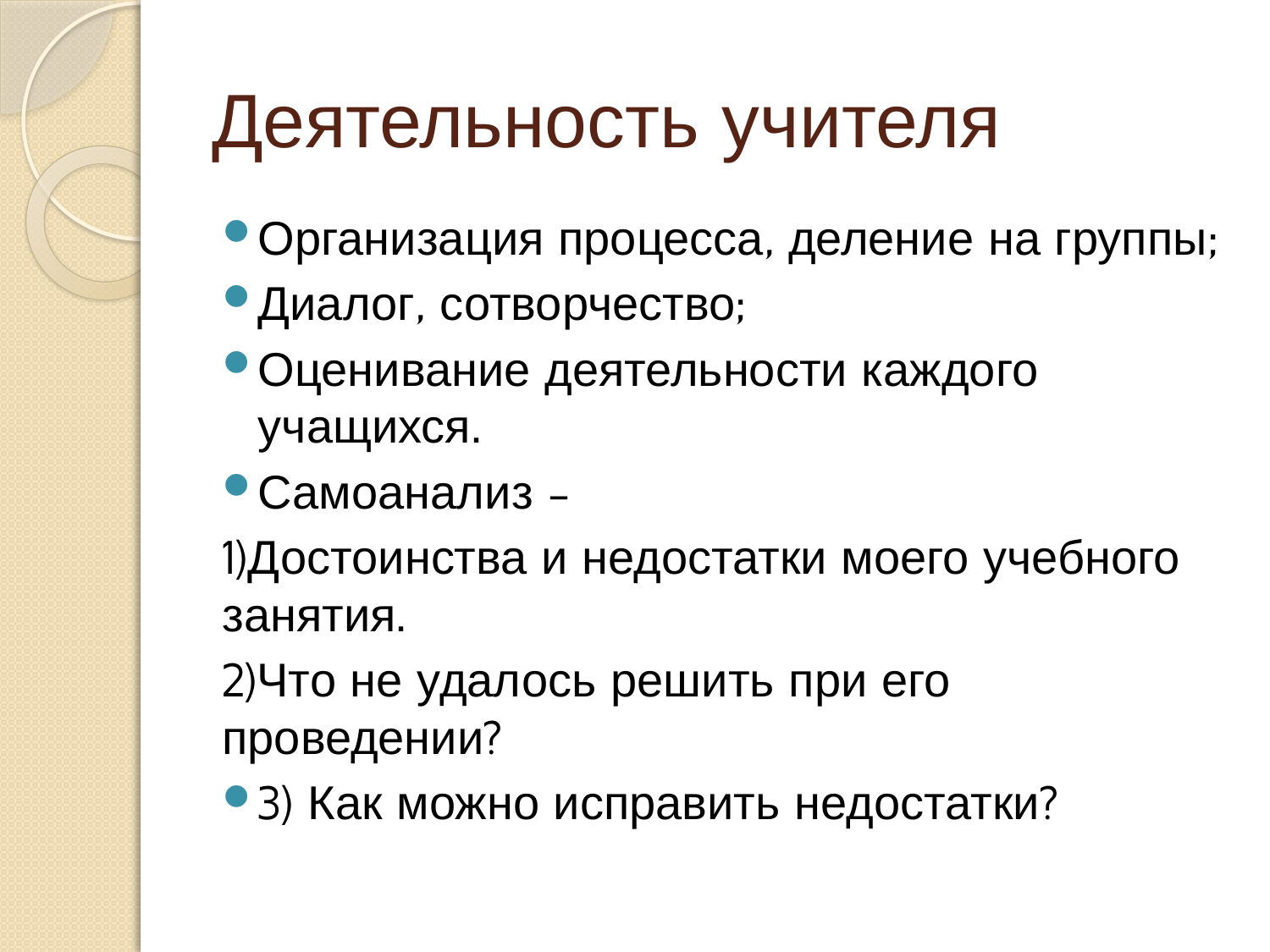

# Деятельность учителя
Организация процесса, деление на группы;
Диалог, сотворчество;
Оценивание деятельности каждого учащихся.
Самоанализ –
1)Достоинства и недостатки моего учебного занятия.
2)Что не удалось решить при его проведении?
3) Как можно исправить недостатки?